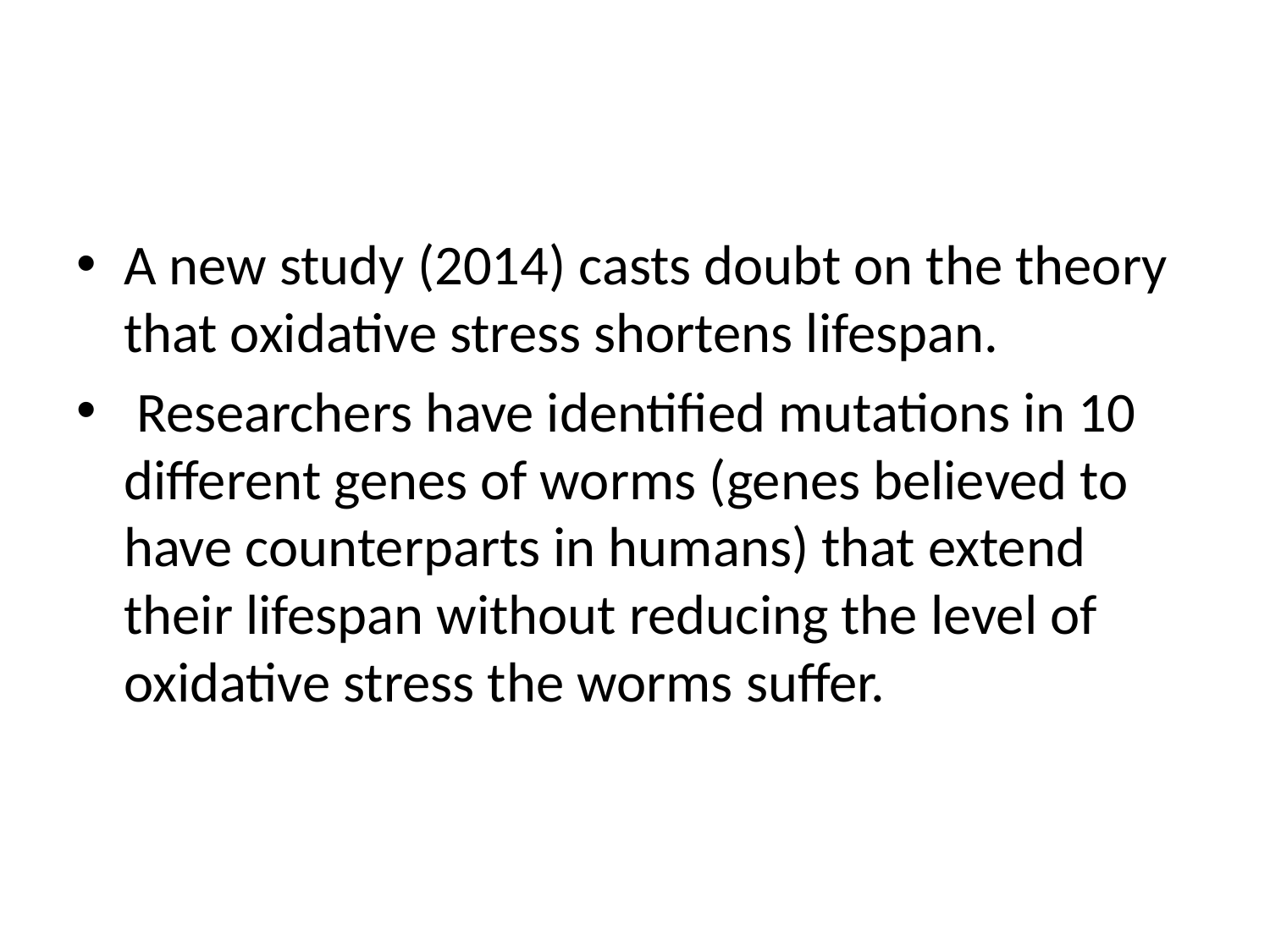

#
A new study (2014) casts doubt on the theory that oxidative stress shortens lifespan.
 Researchers have identified mutations in 10 different genes of worms (genes believed to have counterparts in humans) that extend their lifespan without reducing the level of oxidative stress the worms suffer.